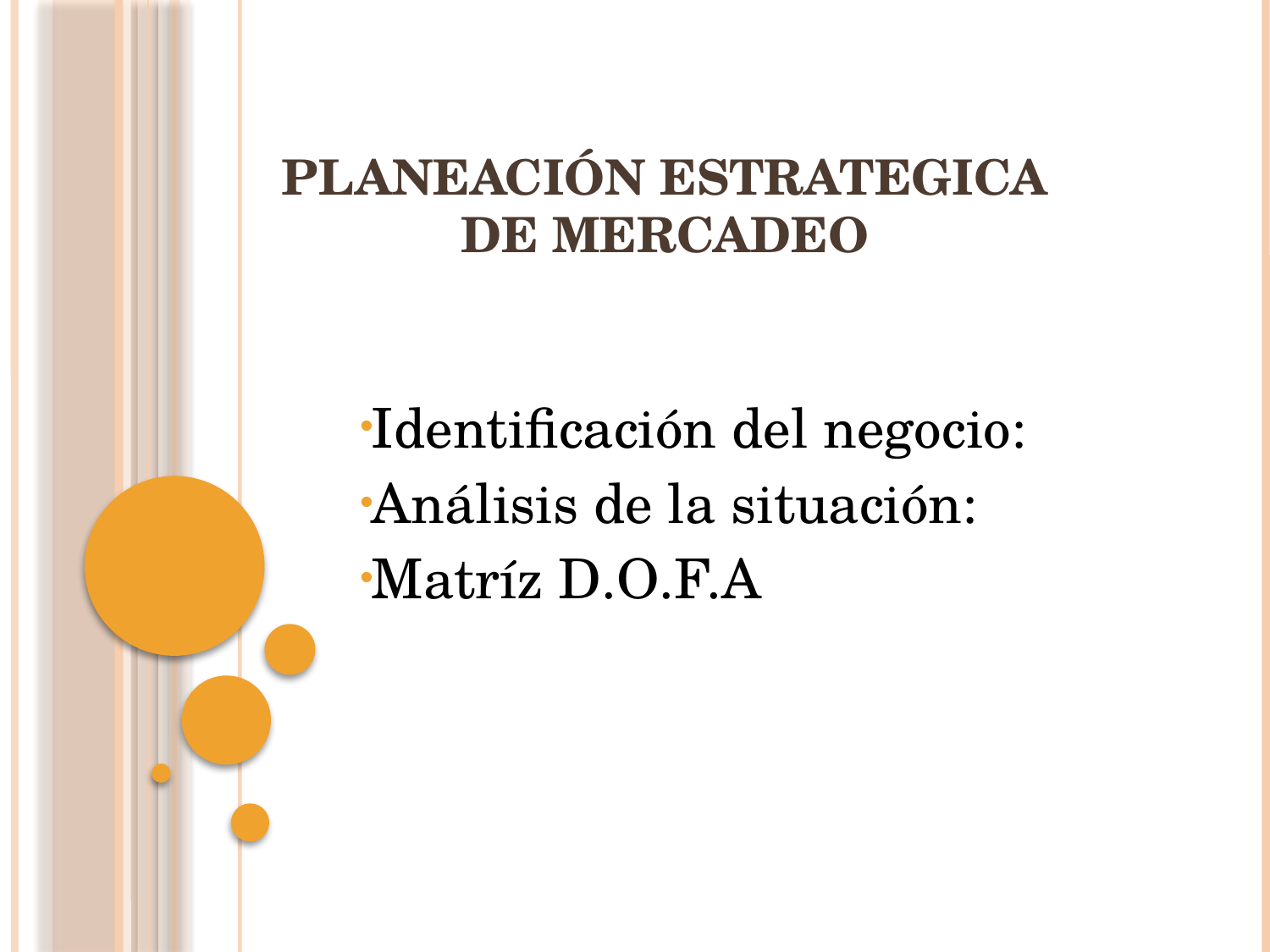

# PLANEACIÓN ESTRATEGICA DE MERCADEO
Identificación del negocio:
Análisis de la situación:
Matríz D.O.F.A